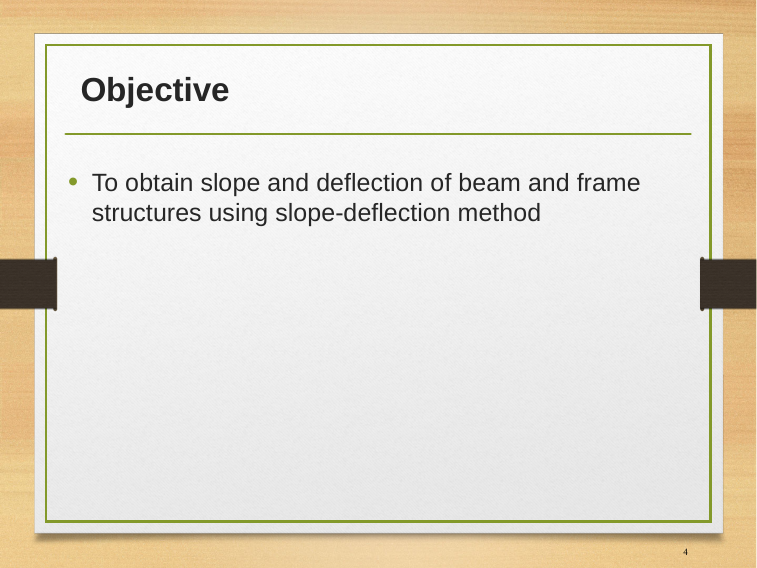

# Objective
To obtain slope and deflection of beam and frame structures using slope-deflection method
4